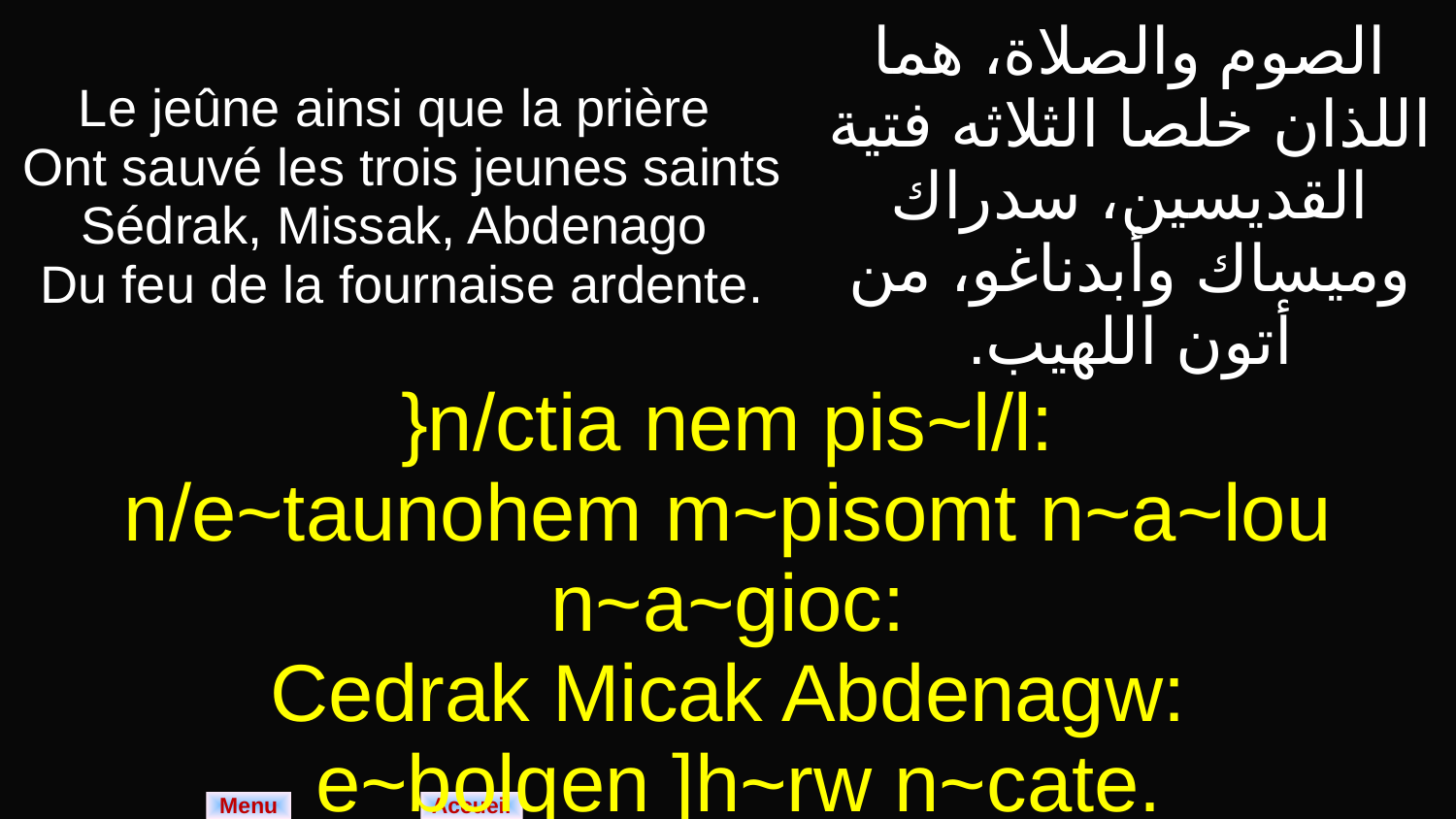

| Le jeûne ainsi que la prière Ont sauvé les trois jeunes saints Sédrak, Missak, Abdenago Du feu de la fournaise ardente. | الصوم والصلاة، هما اللذان خلصا الثلاثه فتية القديسين، سدراك وميساك وأبدناغو، من أتون اللهيب. |
| --- | --- |
| }n/ctia nem pis~l/l: n/e~taunohem m~pisomt n~a~lou n~a~gioc: Cedrak Micak Abdenagw: e~bolqen ]h~rw n~cate. |  |
Menu